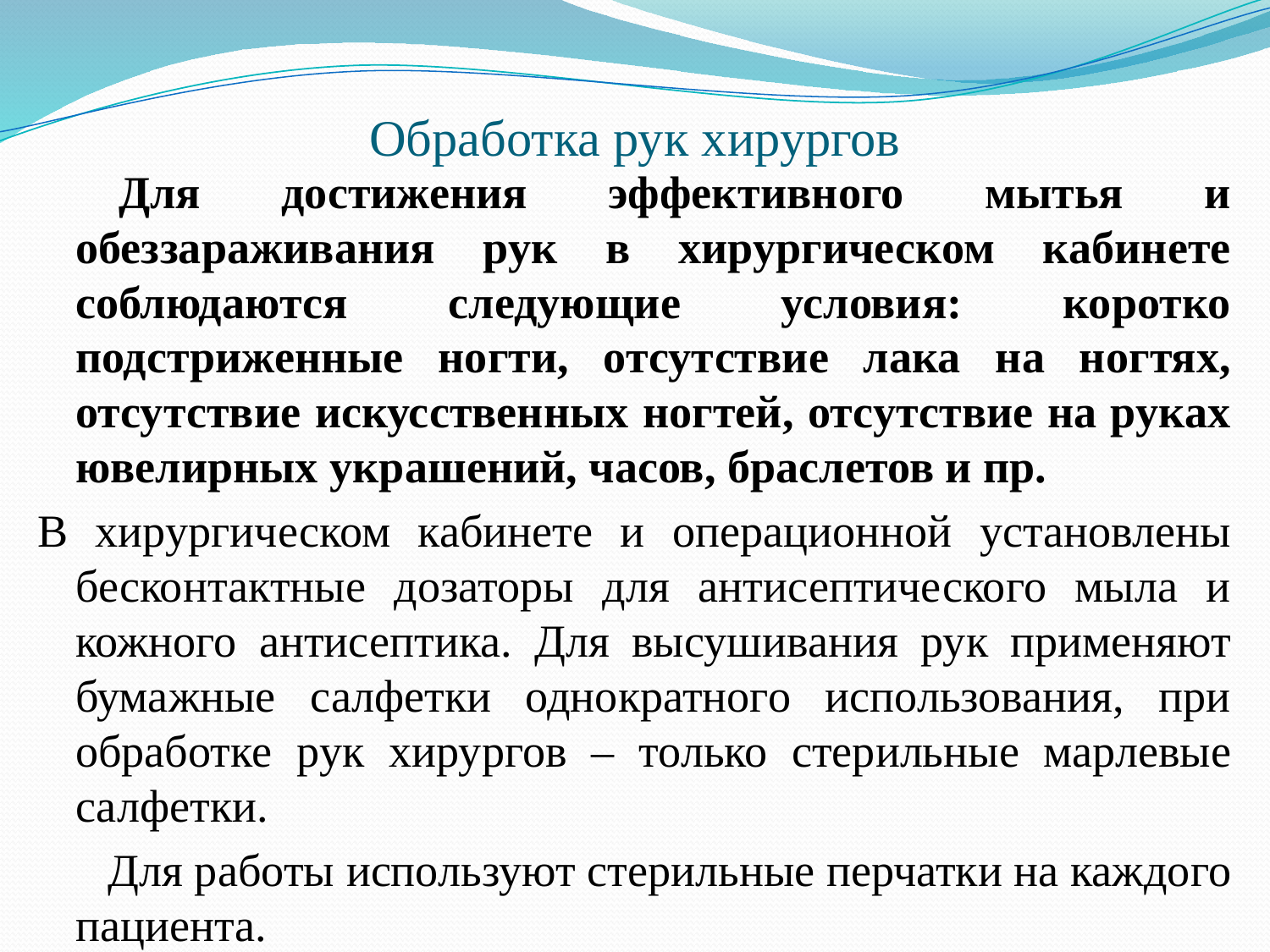

# Обработка рук хирургов
 Для достижения эффективного мытья и обеззараживания рук в хирургическом кабинете соблюдаются следующие условия: коротко подстриженные ногти, отсутствие лака на ногтях, отсутствие искусственных ногтей, отсутствие на руках ювелирных украшений, часов, браслетов и пр.
В хирургическом кабинете и операционной установлены бесконтактные дозаторы для антисептического мыла и кожного антисептика. Для высушивания рук применяют бумажные салфетки однократного использования, при обработке рук хирургов – только стерильные марлевые салфетки.
      Для работы используют стерильные перчатки на каждого пациента.